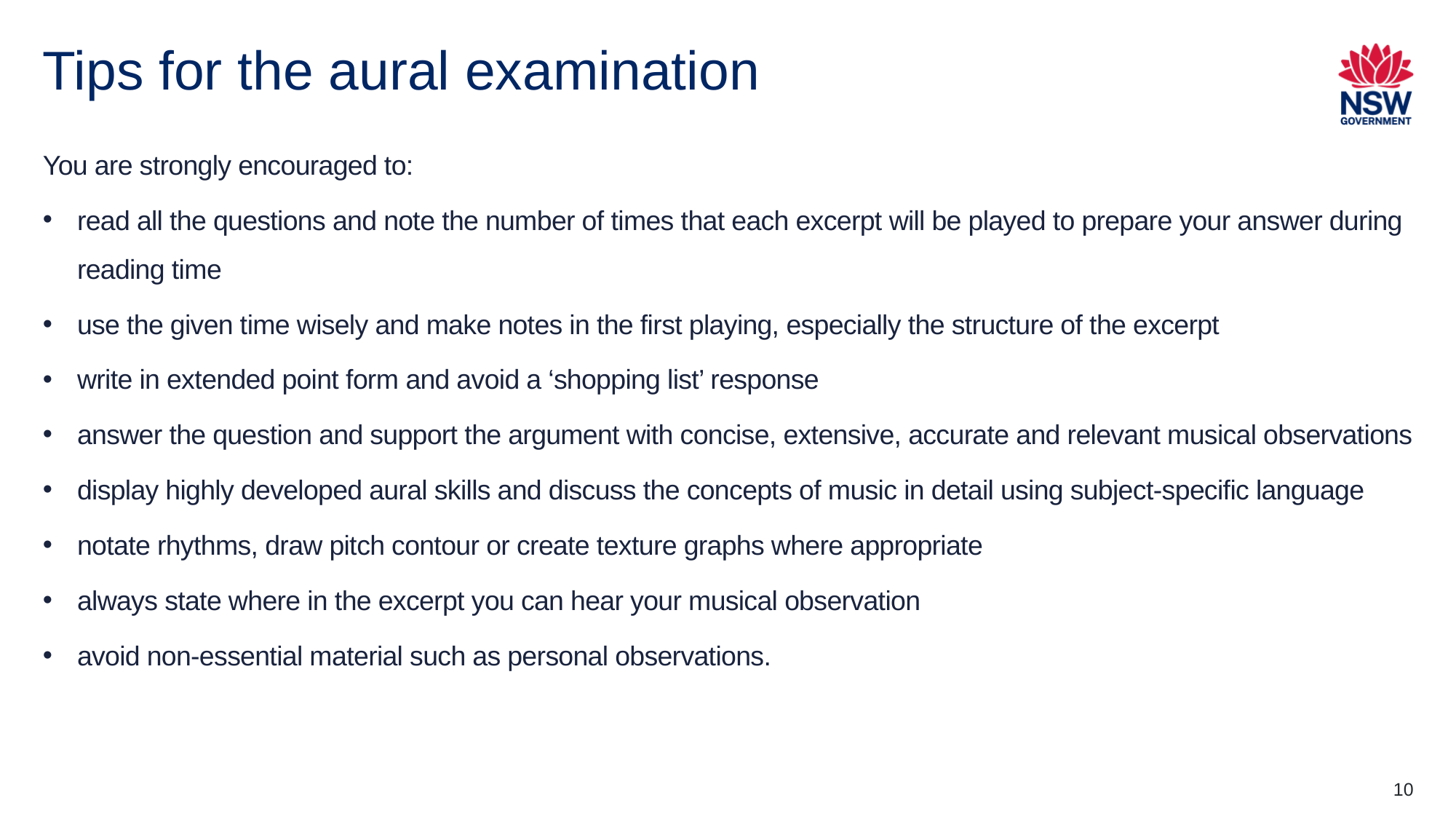

# Tips for the aural examination
You are strongly encouraged to:​
read all the questions and note the number of times that each excerpt will be played to prepare your answer during reading time
use the given time wisely and make notes in the first playing, especially the structure of the excerpt
write in extended point form and avoid a ‘shopping list’ response
answer the question and support the argument with concise, extensive, accurate and relevant musical observations​
display highly developed aural skills and discuss the concepts of music in detail using subject-specific language
notate rhythms, draw pitch contour or create texture graphs where appropriate
always state where in the excerpt you can hear your musical observation
avoid non-essential material such as personal observations.​
10